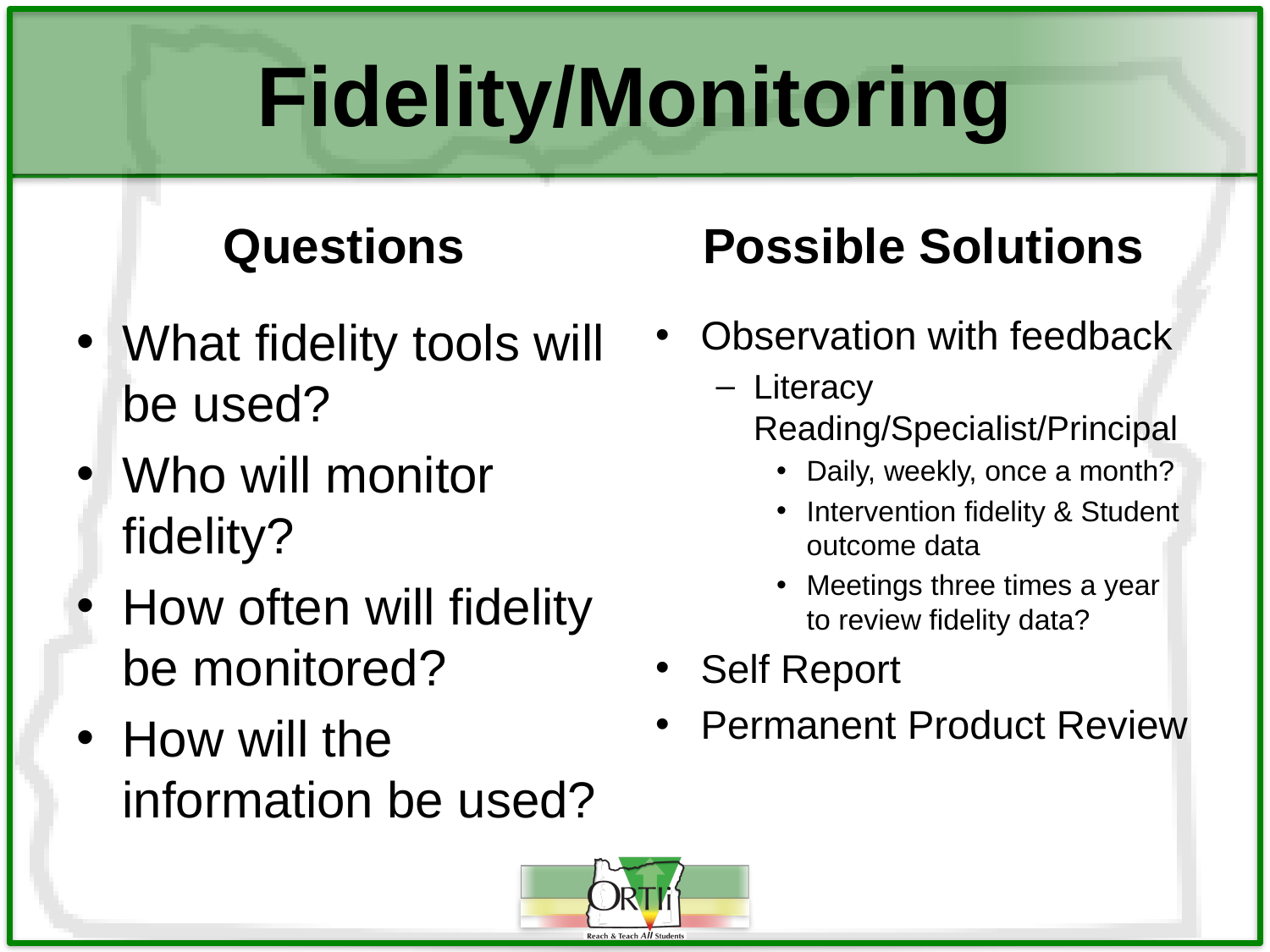

# Fidelity/Monitoring
Questions
Possible Solutions
What fidelity tools will be used?
Who will monitor fidelity?
How often will fidelity be monitored?
How will the information be used?

Observation with feedback
Literacy Reading/Specialist/Principal
Daily, weekly, once a month?
Intervention fidelity & Student outcome data
Meetings three times a year to review fidelity data?
Self Report
Permanent Product Review